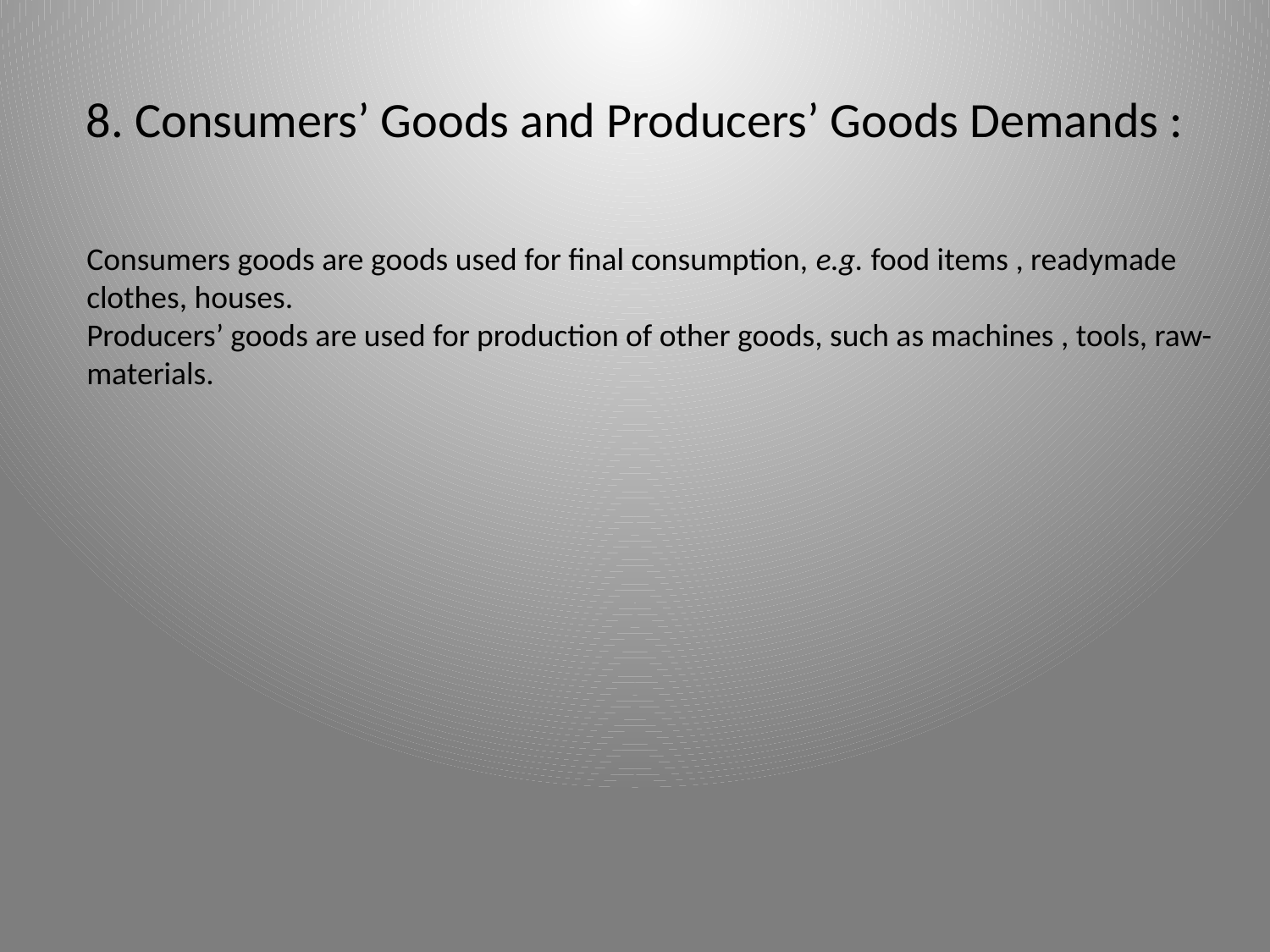

# 8. Consumers’ Goods and Producers’ Goods Demands :
Consumers goods are goods used for final consumption, e.g. food items , readymade clothes, houses.
Producers’ goods are used for production of other goods, such as machines , tools, raw-materials.